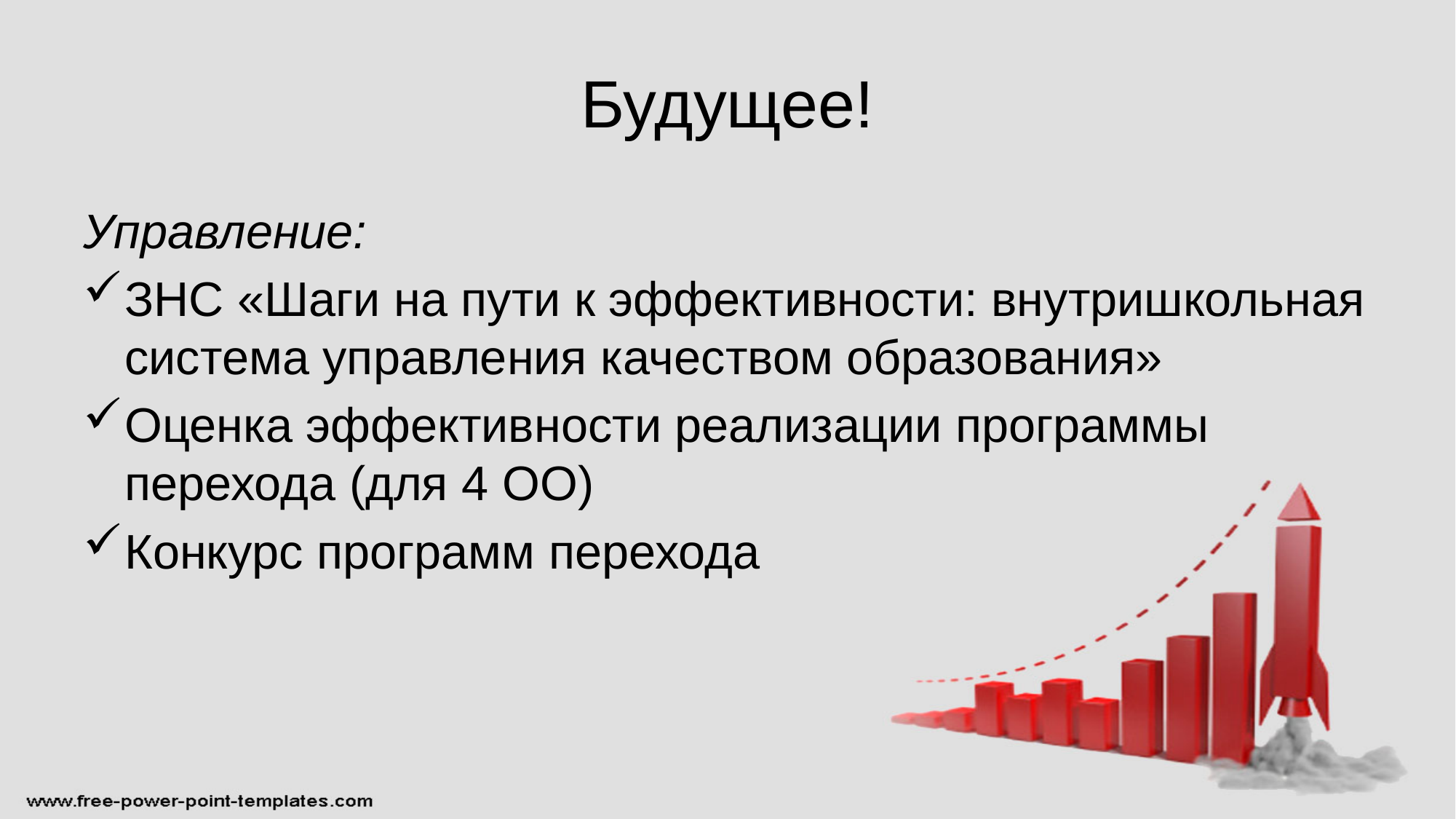

# Будущее!
Управление:
ЗНС «Шаги на пути к эффективности: внутришкольная система управления качеством образования»
Оценка эффективности реализации программы перехода (для 4 ОО)
Конкурс программ перехода